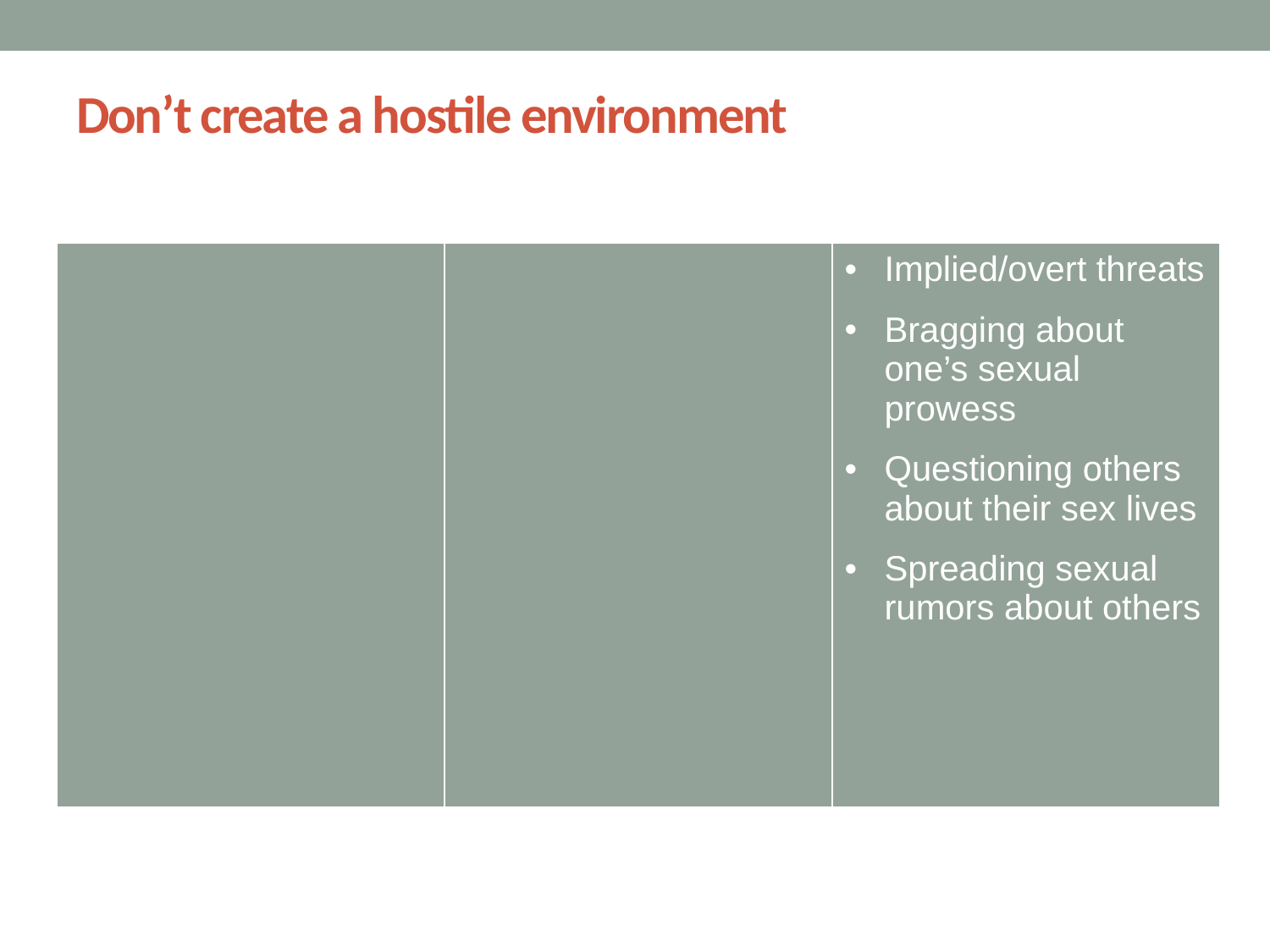

# Don’t create a hostile environment

|  |  | Implied/overt threats Bragging about one’s sexual prowess Questioning others about their sex lives Spreading sexual rumors about others |
| --- | --- | --- |